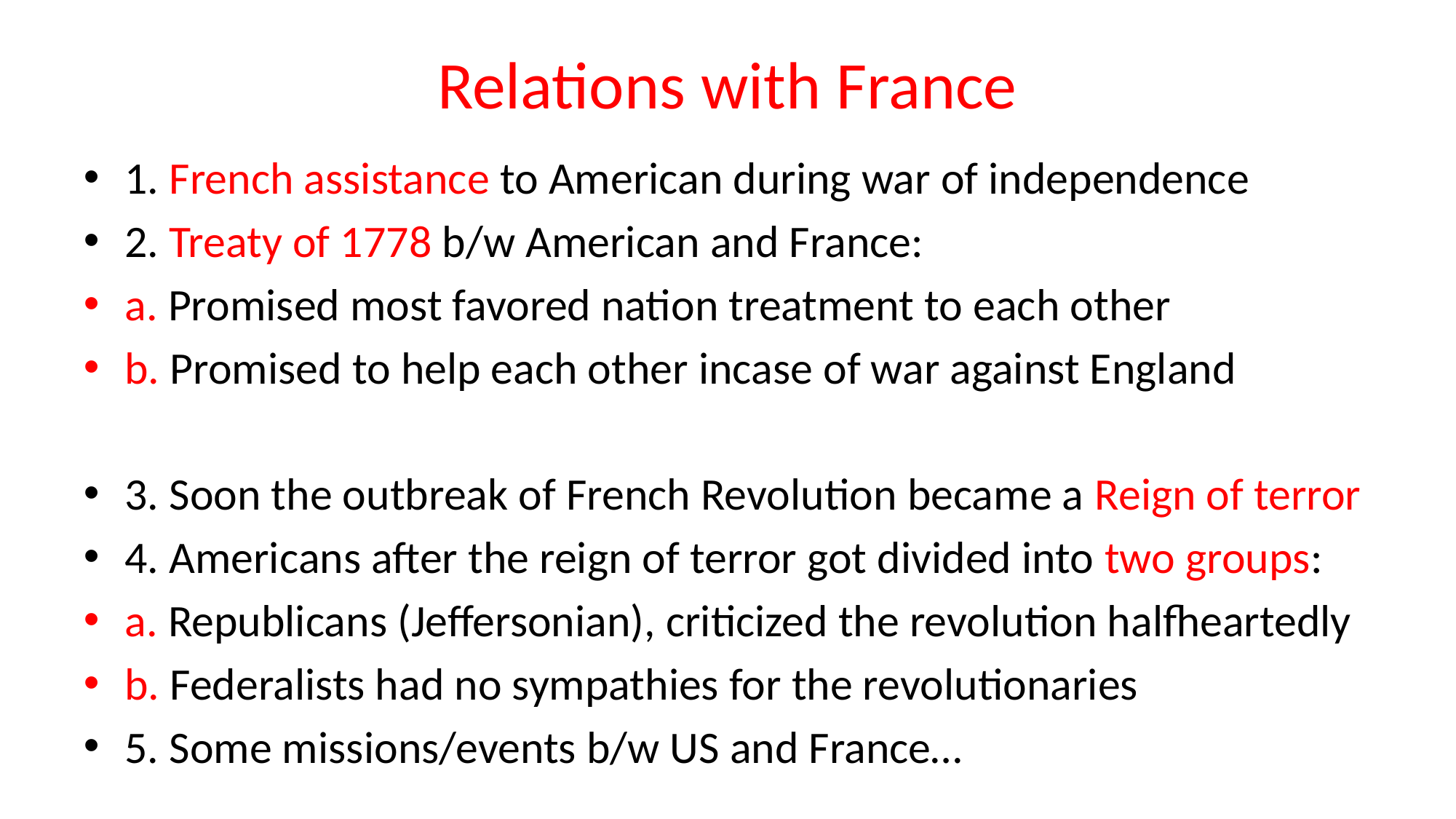

# Relations with France
1. French assistance to American during war of independence
2. Treaty of 1778 b/w American and France:
a. Promised most favored nation treatment to each other
b. Promised to help each other incase of war against England

3. Soon the outbreak of French Revolution became a Reign of terror
4. Americans after the reign of terror got divided into two groups:
a. Republicans (Jeffersonian), criticized the revolution halfheartedly
b. Federalists had no sympathies for the revolutionaries
5. Some missions/events b/w US and France…